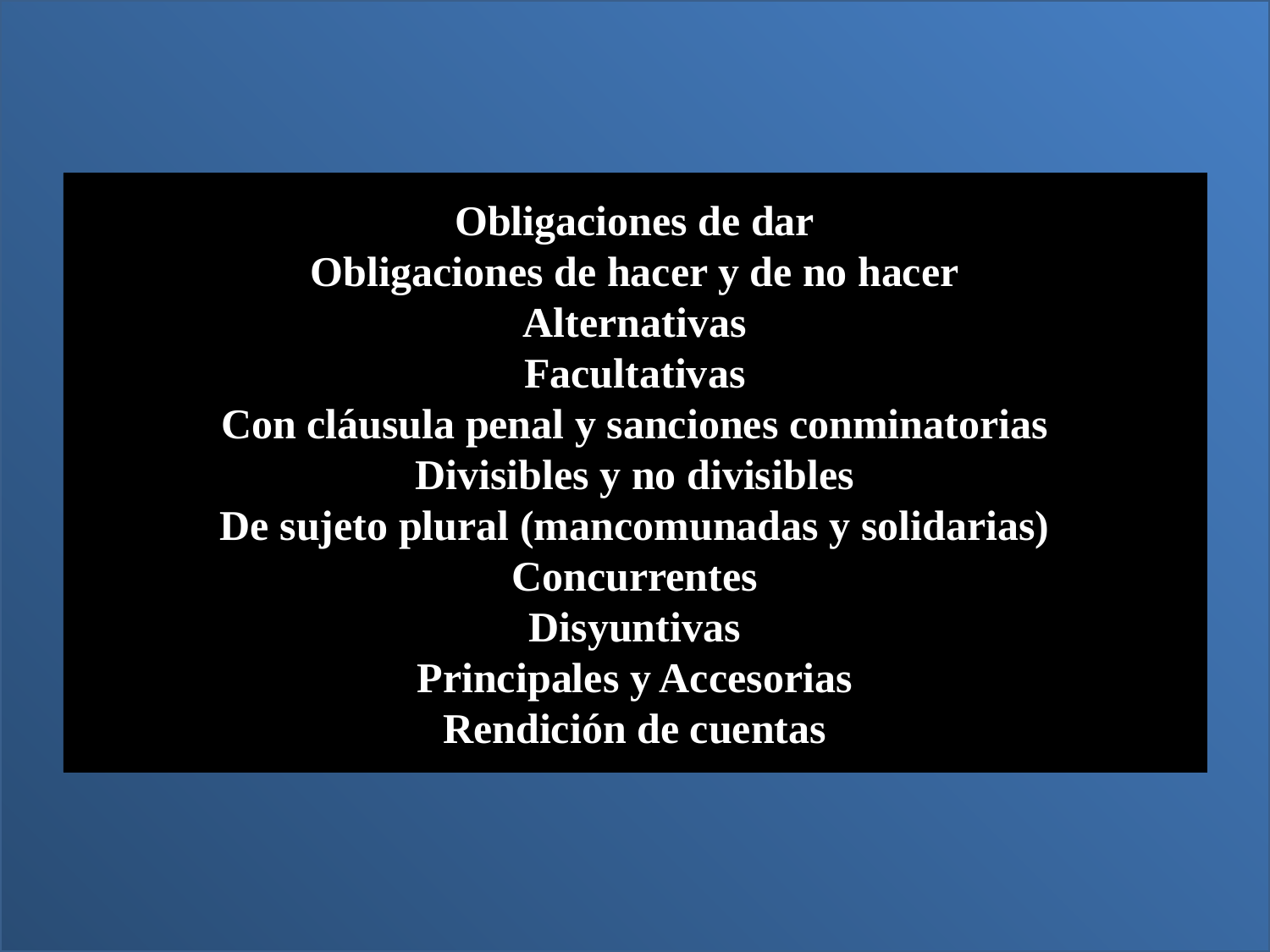

Obligaciones de dar
Obligaciones de hacer y de no hacer
Alternativas
Facultativas
Con cláusula penal y sanciones conminatorias
Divisibles y no divisibles
De sujeto plural (mancomunadas y solidarias)
Concurrentes
Disyuntivas
Principales y Accesorias
Rendición de cuentas